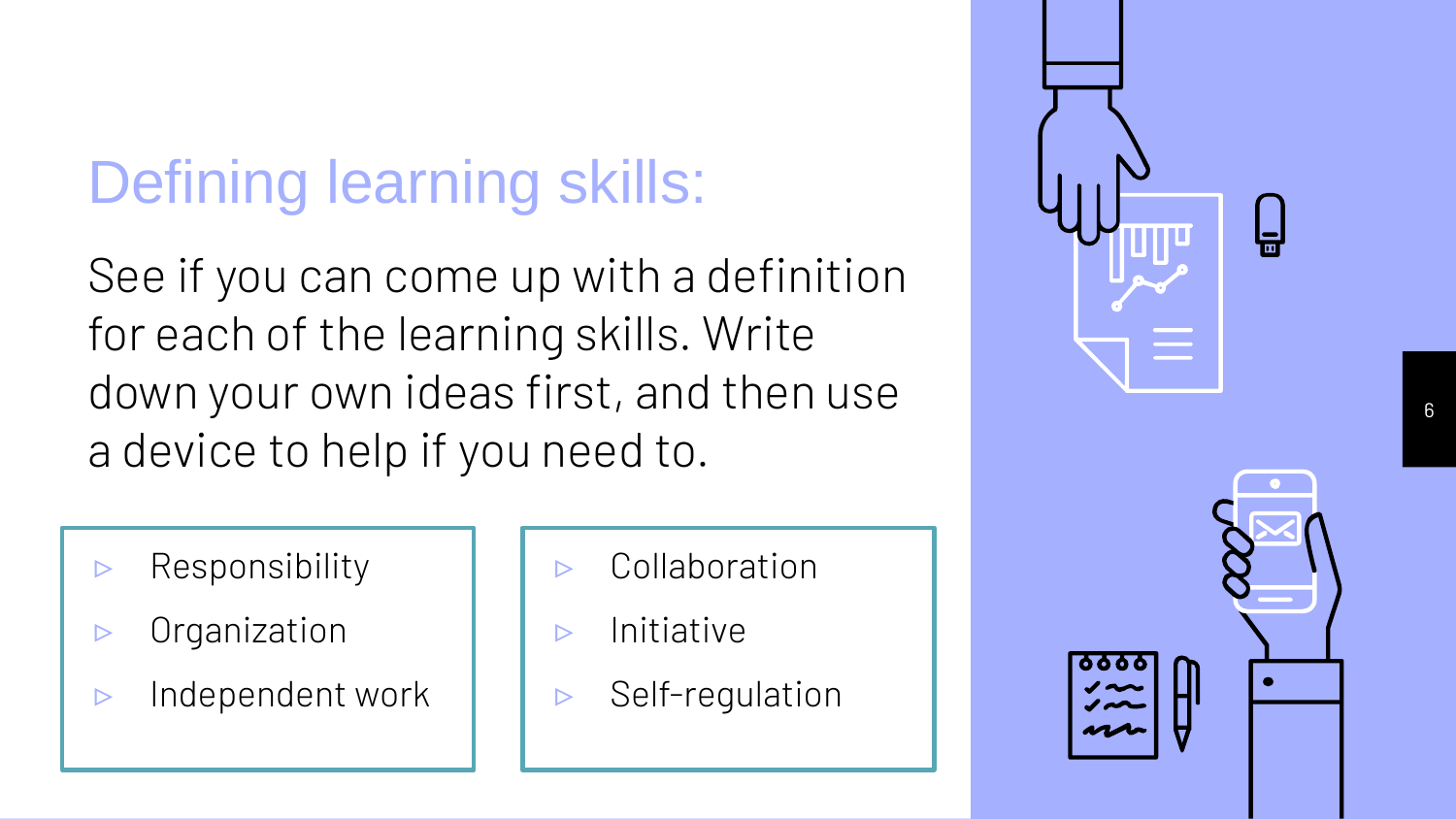

# Defining learning skills:
See if you can come up with a definition for each of the learning skills. Write down your own ideas first, and then use a device to help if you need to.
6
Responsibility
Organization
Independent work
Collaboration
Initiative
Self-regulation